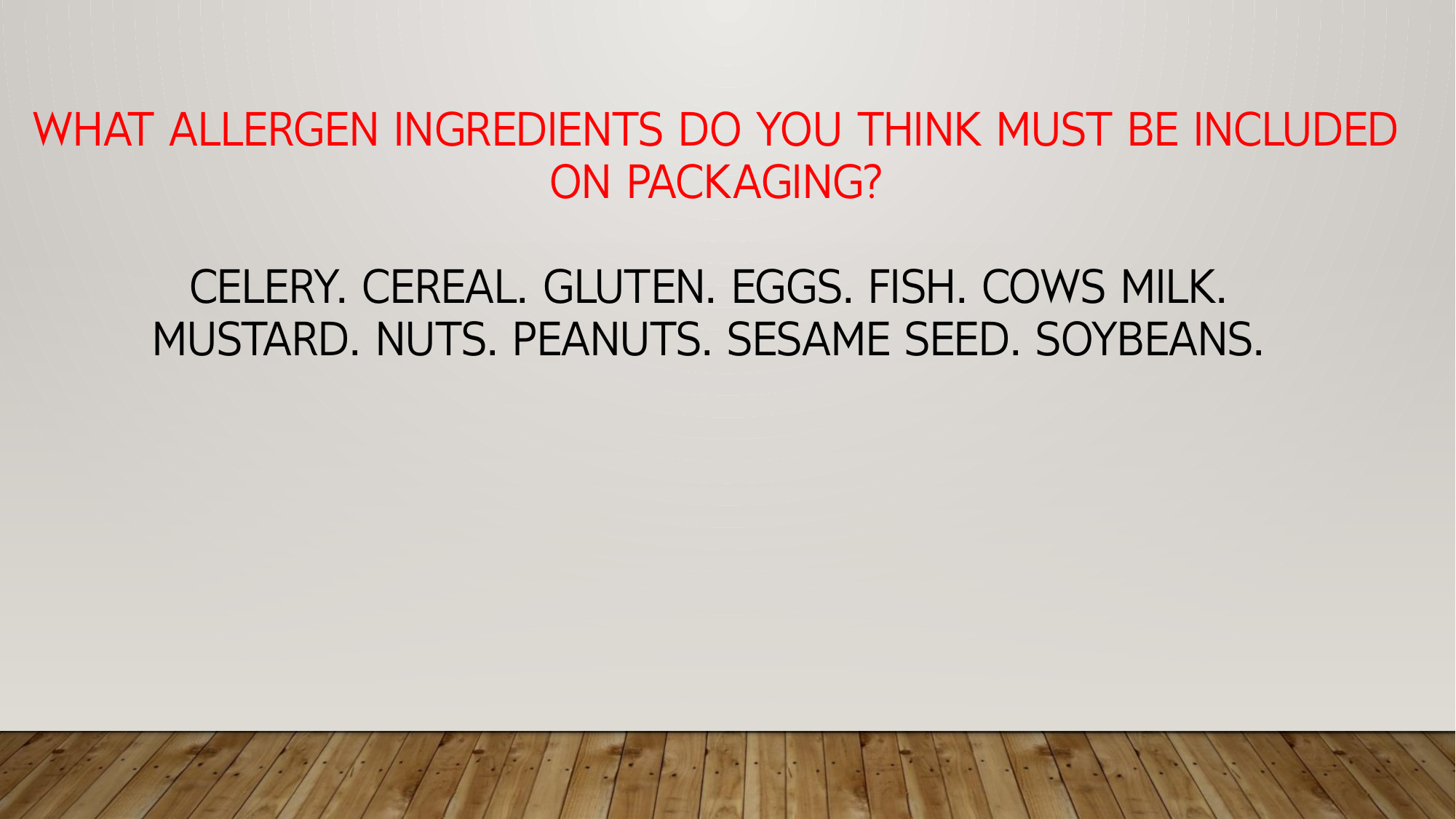

What allergen ingredients do you think must be included on packaging?

Celery. Cereal. Gluten. Eggs. Fish. Cows milk.
Mustard. Nuts. Peanuts. Sesame seed. Soybeans.